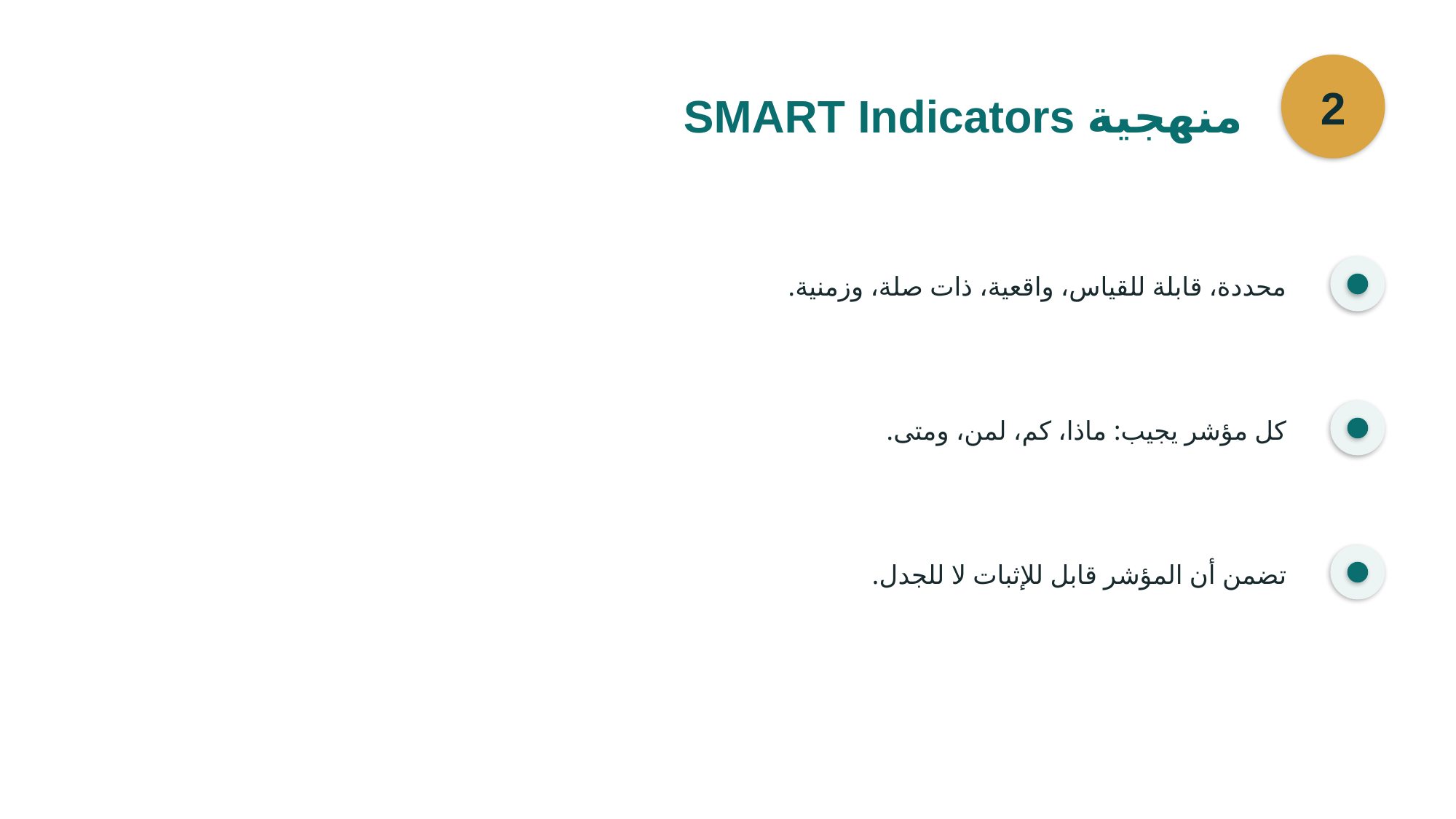

2
منهجية SMART Indicators
محددة، قابلة للقياس، واقعية، ذات صلة، وزمنية.

كل مؤشر يجيب: ماذا، كم، لمن، ومتى.

تضمن أن المؤشر قابل للإثبات لا للجدل.